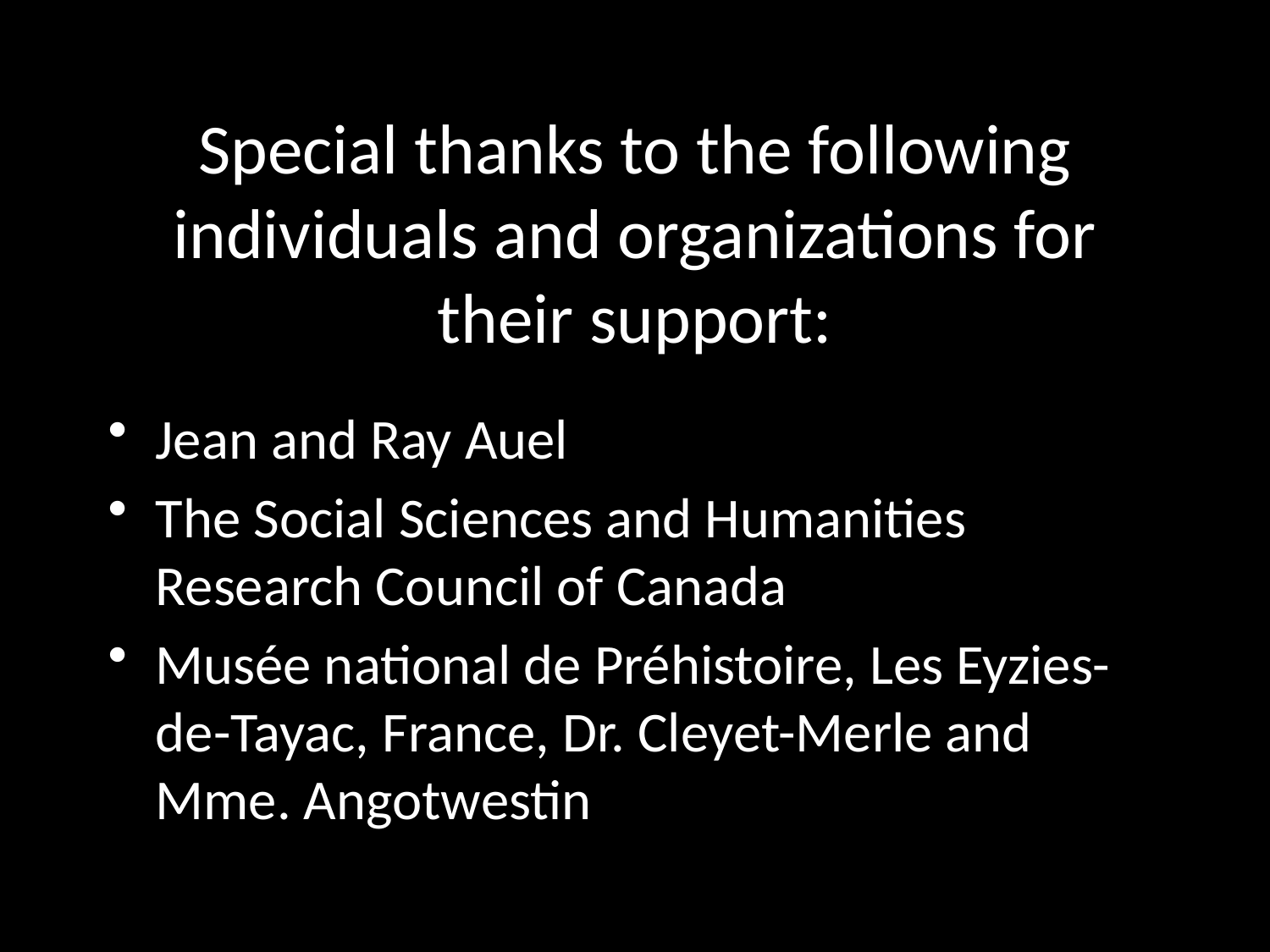

# Special thanks to the following individuals and organizations for their support:
Jean and Ray Auel
The Social Sciences and Humanities Research Council of Canada
Musée national de Préhistoire, Les Eyzies-de-Tayac, France, Dr. Cleyet-Merle and Mme. Angotwestin